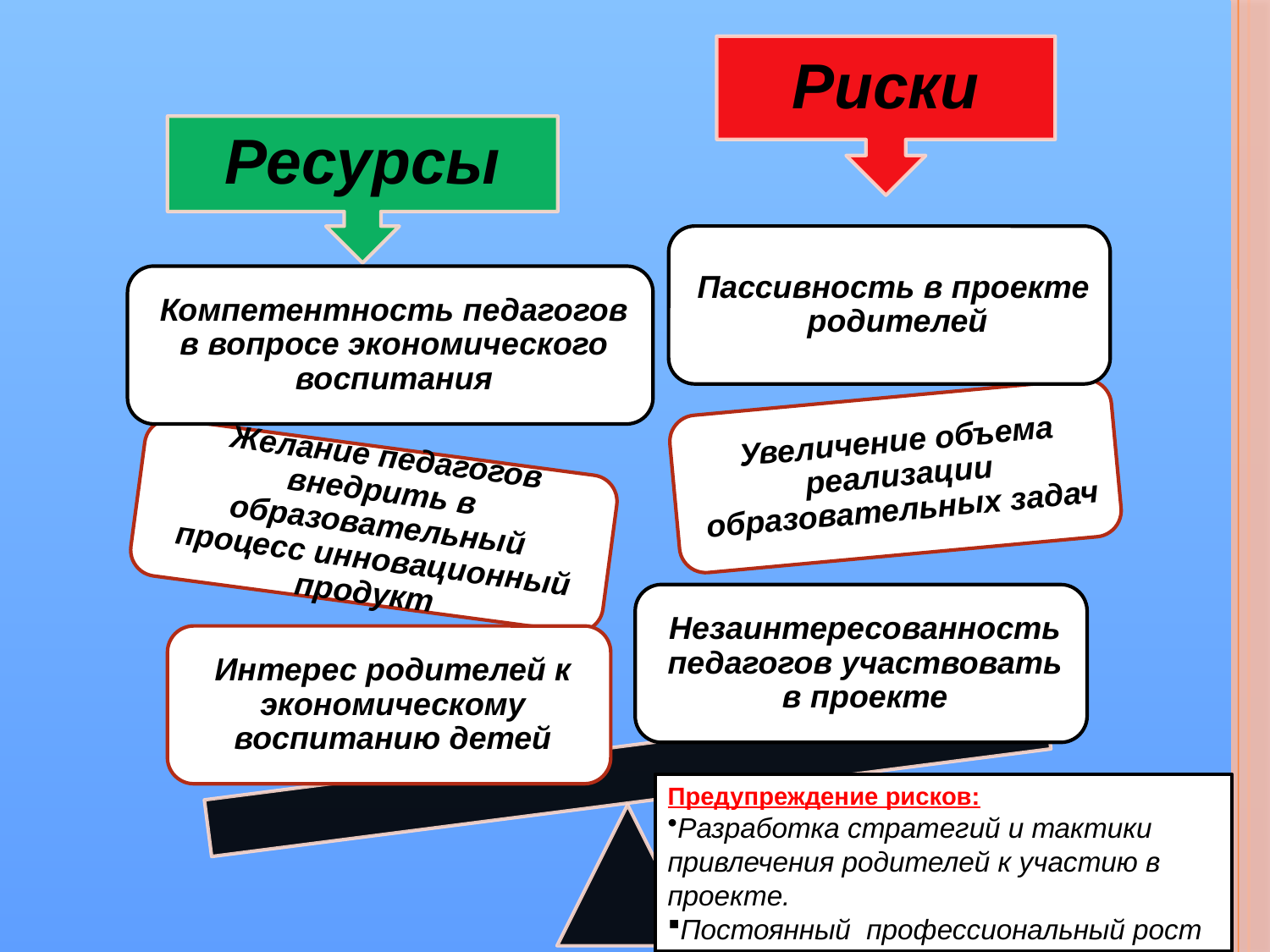

Ресурсы
Риски
Желание педагогов внедрить в образовательный процесс инновационный продукт
Интерес родителей к экономическому воспитанию детей
Увеличение объема реализации образовательных задач
Пассивность в проекте  родителей
Незаинтересованность педагогов участвовать в проекте
Компетентность педагогов в вопросе экономического воспитания
Предупреждение рисков:
Разработка стратегий и тактики привлечения родителей к участию в проекте.
Постоянный  профессиональный рост